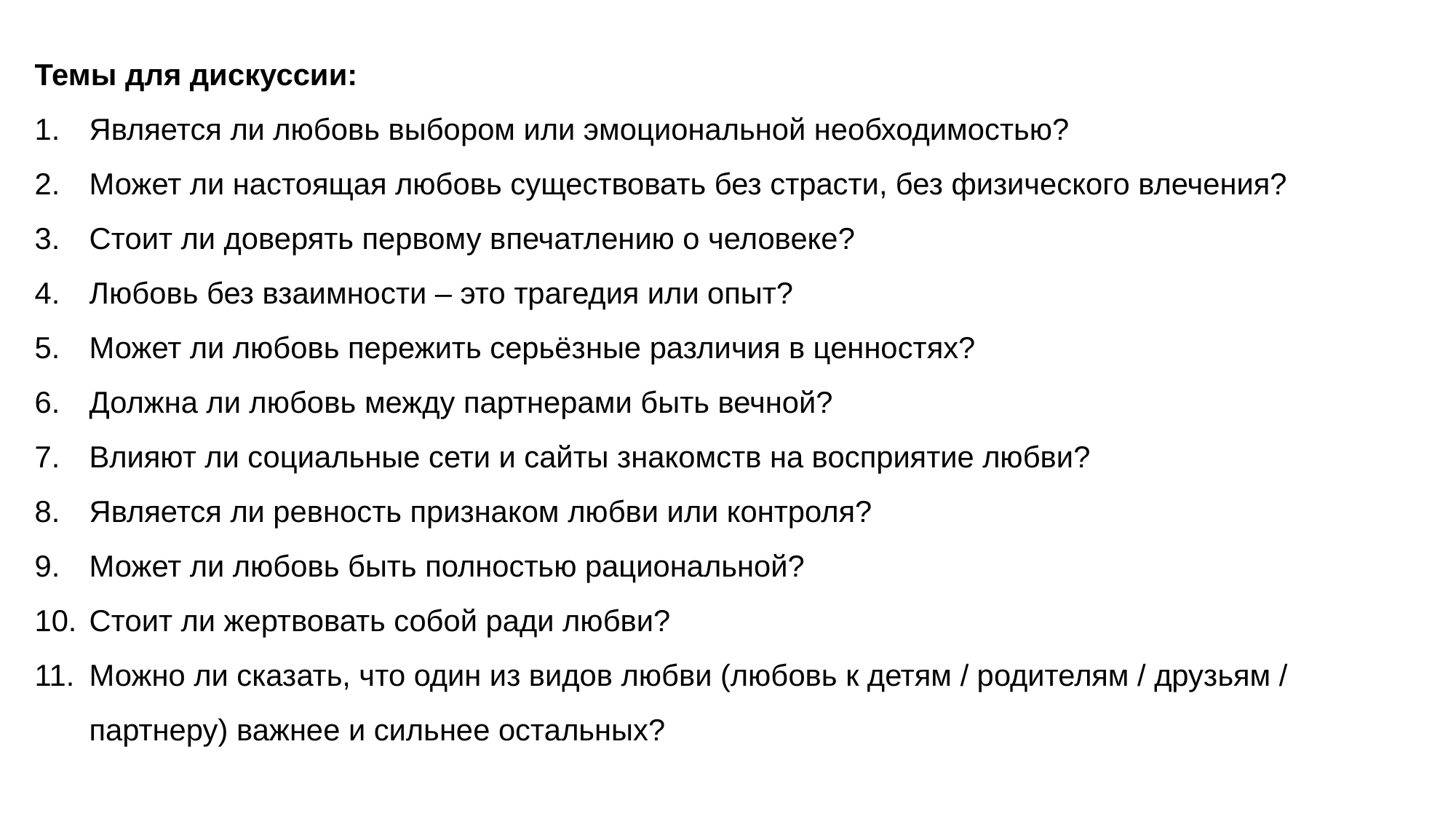

Темы для дискуссии:
Является ли любовь выбором или эмоциональной необходимостью?
Может ли настоящая любовь существовать без страсти, без физического влечения?
Стоит ли доверять первому впечатлению о человеке?
Любовь без взаимности – это трагедия или опыт?
Может ли любовь пережить серьёзные различия в ценностях?
Должна ли любовь между партнерами быть вечной?
Влияют ли социальные сети и сайты знакомств на восприятие любви?
Является ли ревность признаком любви или контроля?
Может ли любовь быть полностью рациональной?
Стоит ли жертвовать собой ради любви?
Можно ли сказать, что один из видов любви (любовь к детям / родителям / друзьям / партнеру) важнее и сильнее остальных?